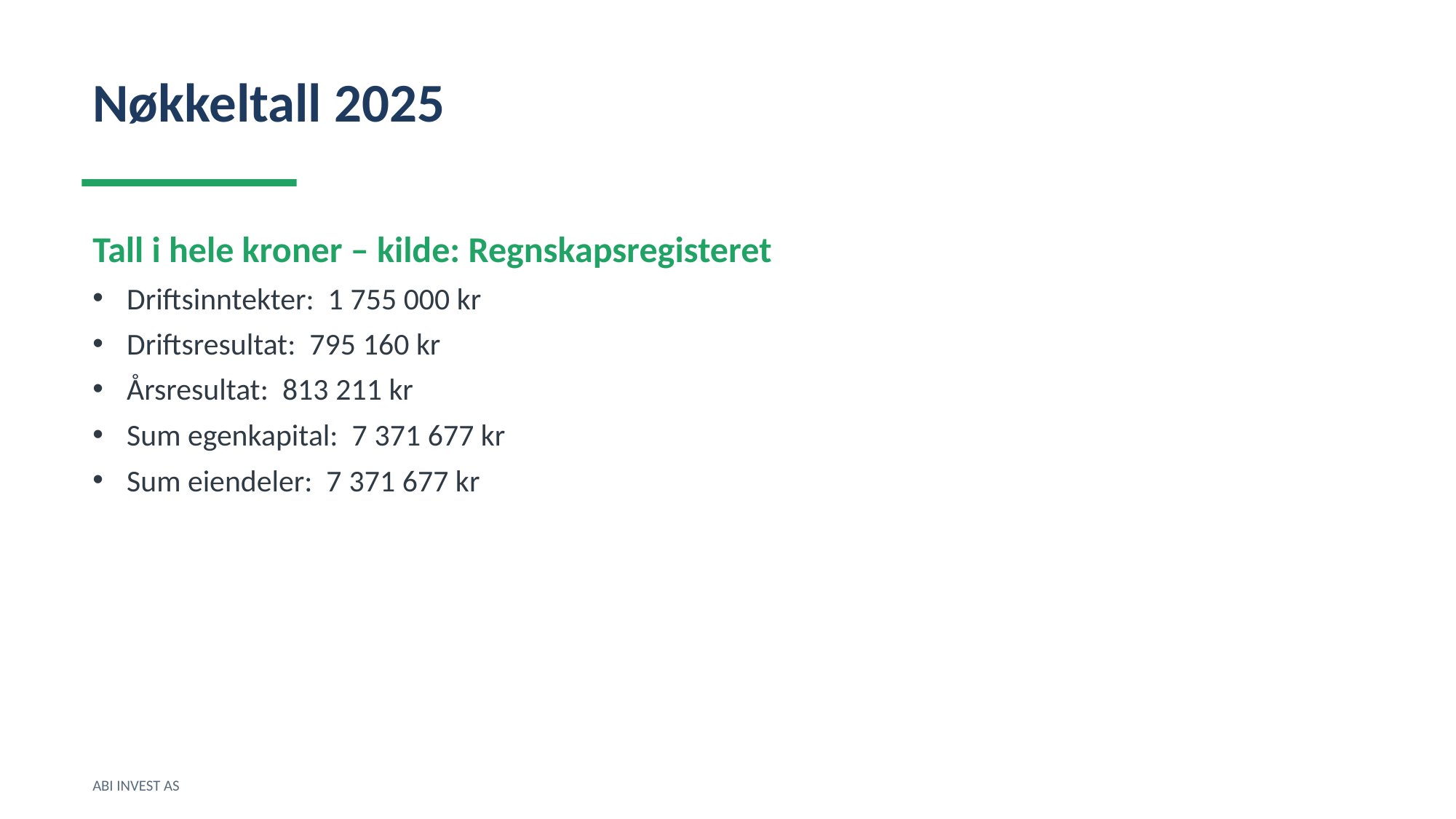

Nøkkeltall 2025

Tall i hele kroner – kilde: Regnskapsregisteret
Driftsinntekter:  1 755 000 kr
Driftsresultat:  795 160 kr
Årsresultat:  813 211 kr
Sum egenkapital:  7 371 677 kr
Sum eiendeler:  7 371 677 kr
ABI INVEST AS